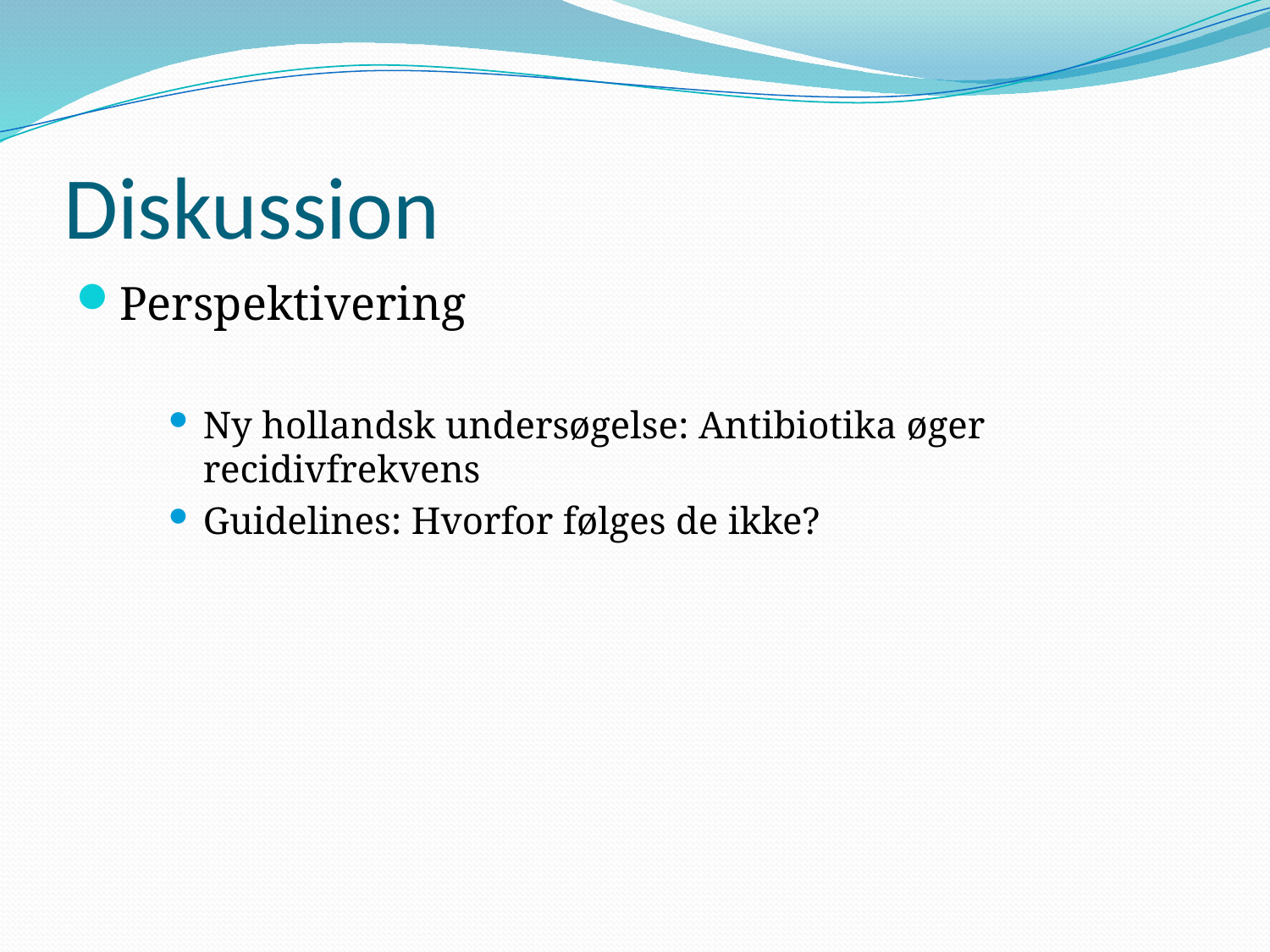

# Diskussion
Perspektivering

Ny hollandsk undersøgelse: Antibiotika øger recidivfrekvens
Guidelines: Hvorfor følges de ikke?